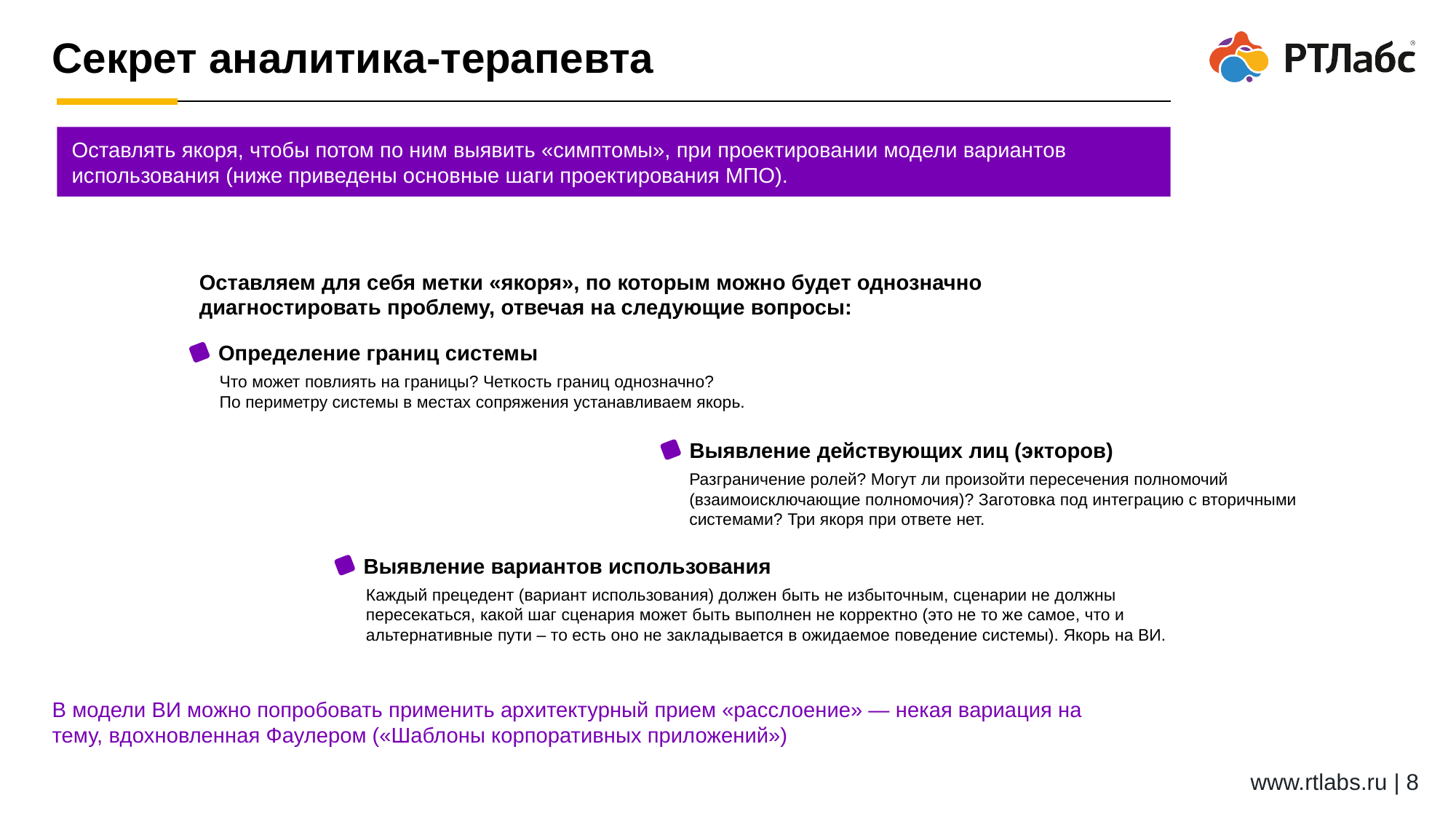

Секрет аналитика-терапевта

Оставлять якоря, чтобы потом по ним выявить «симптомы», при проектировании модели вариантов использования (ниже приведены основные шаги проектирования МПО).
Оставляем для себя метки «якоря», по которым можно будет однозначно диагностировать проблему, отвечая на следующие вопросы:
Определение границ системы

Что может повлиять на границы? Четкость границ однозначно?
По периметру системы в местах сопряжения устанавливаем якорь.
Выявление действующих лиц (экторов)

Разграничение ролей? Могут ли произойти пересечения полномочий (взаимоисключающие полномочия)? Заготовка под интеграцию с вторичными системами? Три якоря при ответе нет.
Выявление вариантов использования

Каждый прецедент (вариант использования) должен быть не избыточным, сценарии не должны пересекаться, какой шаг сценария может быть выполнен не корректно (это не то же самое, что и альтернативные пути – то есть оно не закладывается в ожидаемое поведение системы). Якорь на ВИ.
В модели ВИ можно попробовать применить архитектурный прием «расслоение» — некая вариация на тему, вдохновленная Фаулером («Шаблоны корпоративных приложений»)